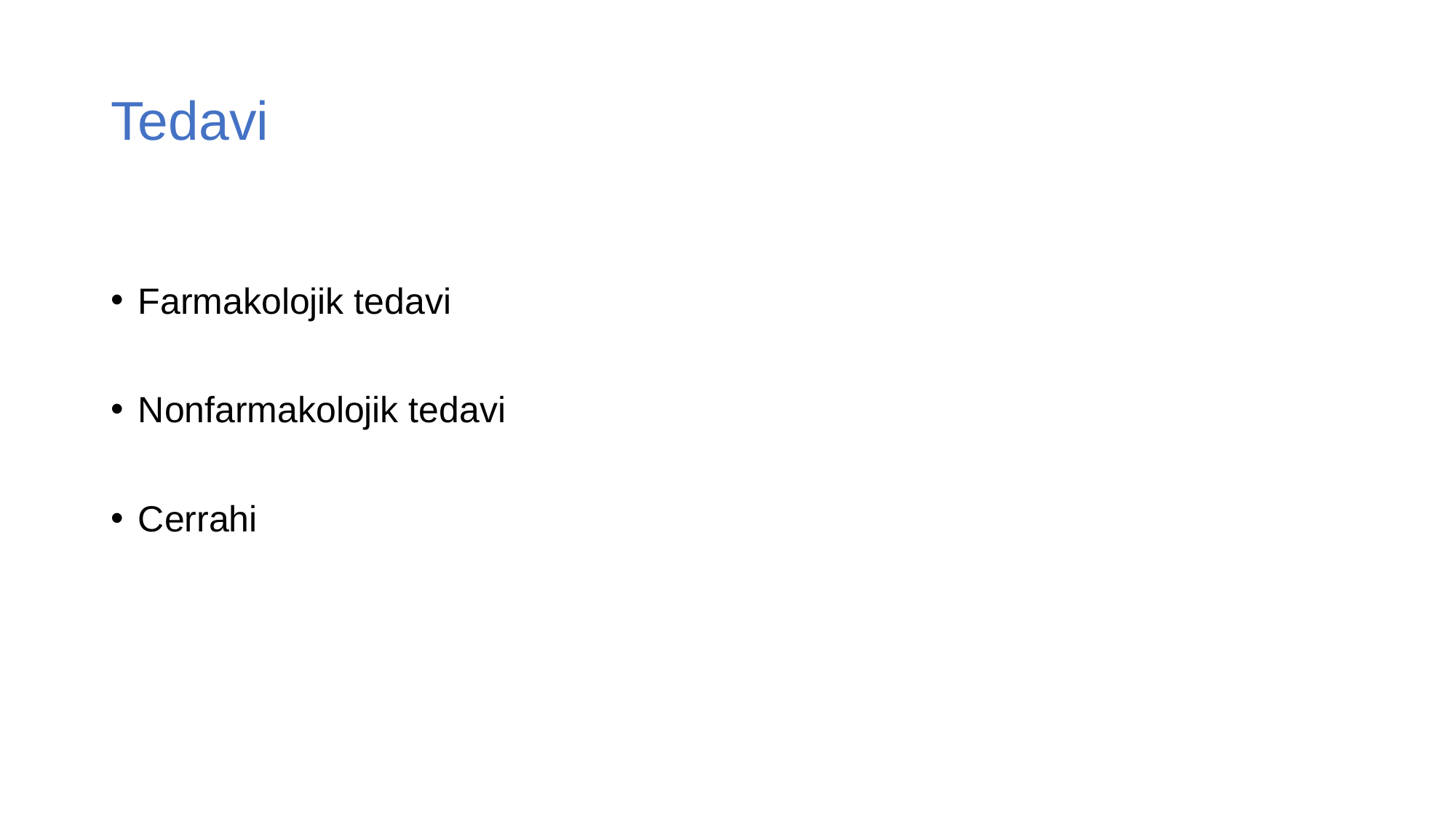

# Tedavi

Farmakolojik tedavi

Nonfarmakolojik tedavi

Cerrahi